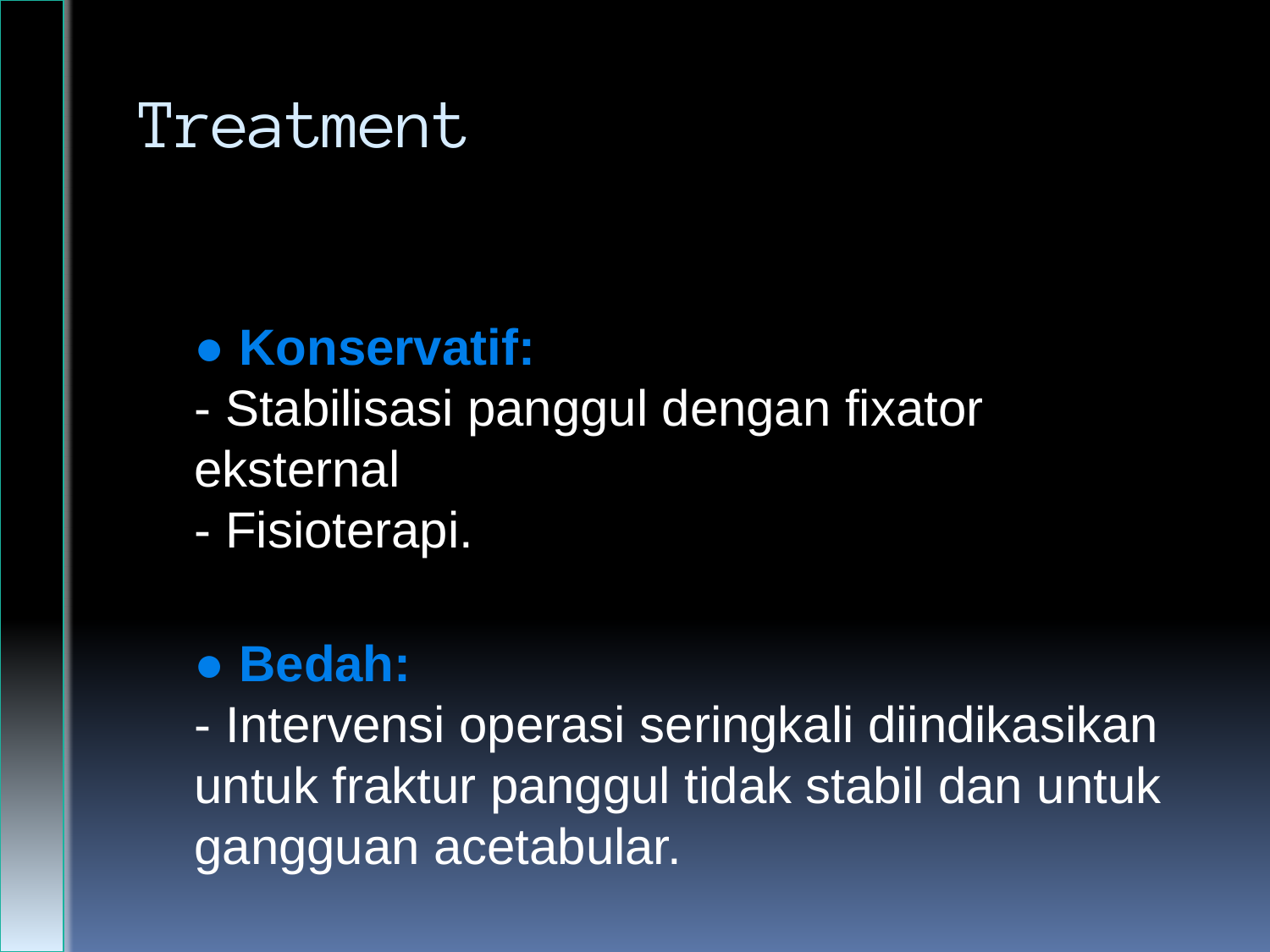

# Treatment
● Konservatif:
- Stabilisasi panggul dengan fixator eksternal
- Fisioterapi.
● Bedah:
- Intervensi operasi seringkali diindikasikan untuk fraktur panggul tidak stabil dan untuk gangguan acetabular.